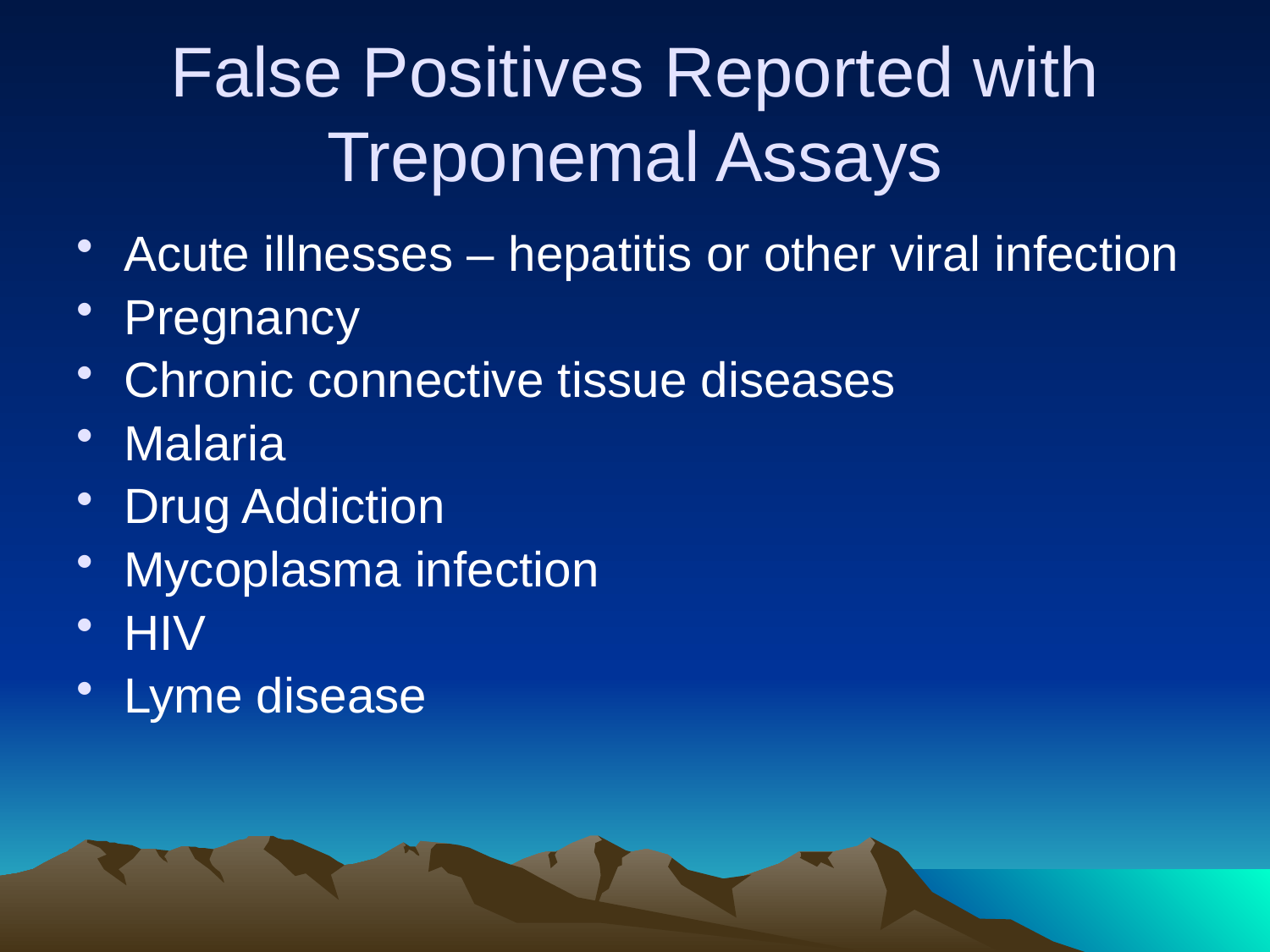

# False Positives Reported with Treponemal Assays
Acute illnesses – hepatitis or other viral infection
Pregnancy
Chronic connective tissue diseases
Malaria
Drug Addiction
Mycoplasma infection
HIV
Lyme disease